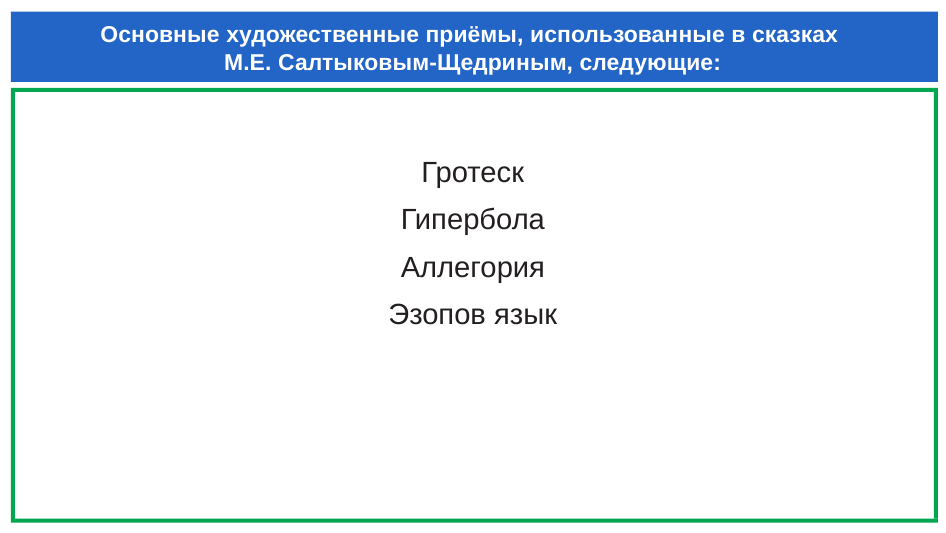

# Основные художественные приёмы, использованные в сказках М.Е. Салтыковым-Щедриным, следующие:
Гротеск
Гипербола
Аллегория
Эзопов язык